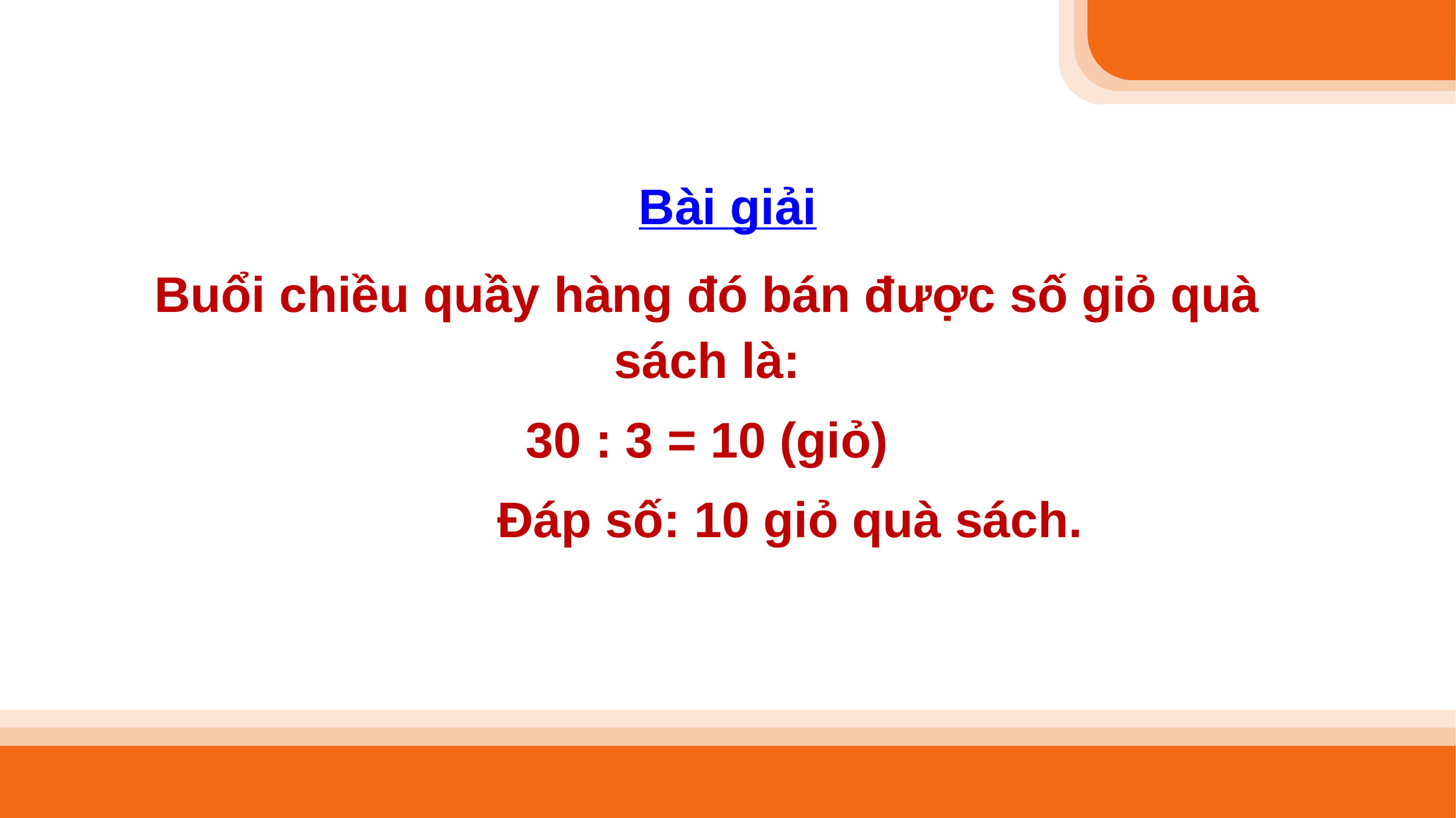

Bài giải
Buổi chiều quầy hàng đó bán được số giỏ quà sách là:
30 : 3 = 10 (giỏ)
            Đáp số: 10 giỏ quà sách.